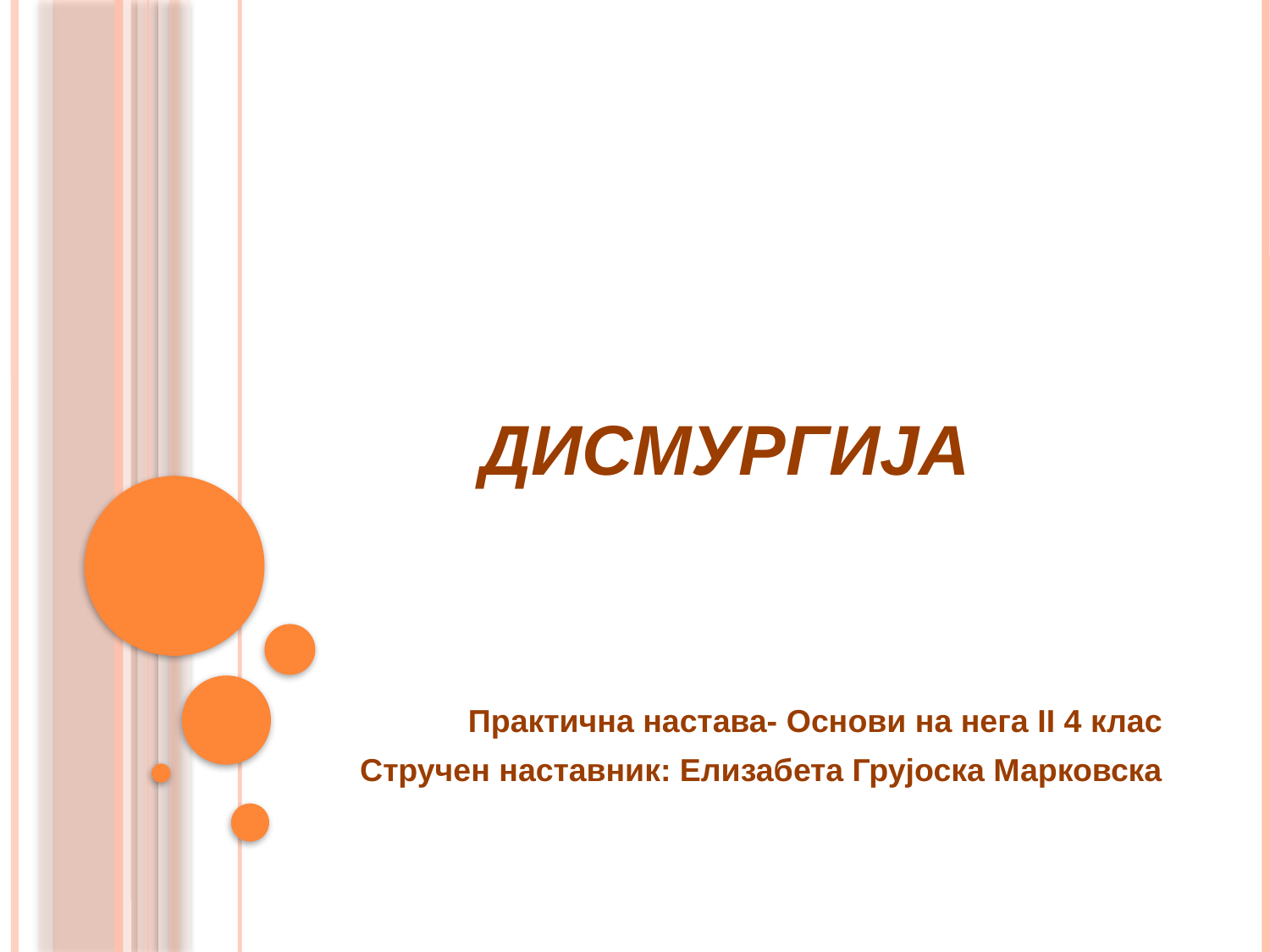

# ДИСМУРГИЈА
Практична настава- Oснови на нега II 4 клас
Стручен наставник: Елизабета Грујоска Марковска